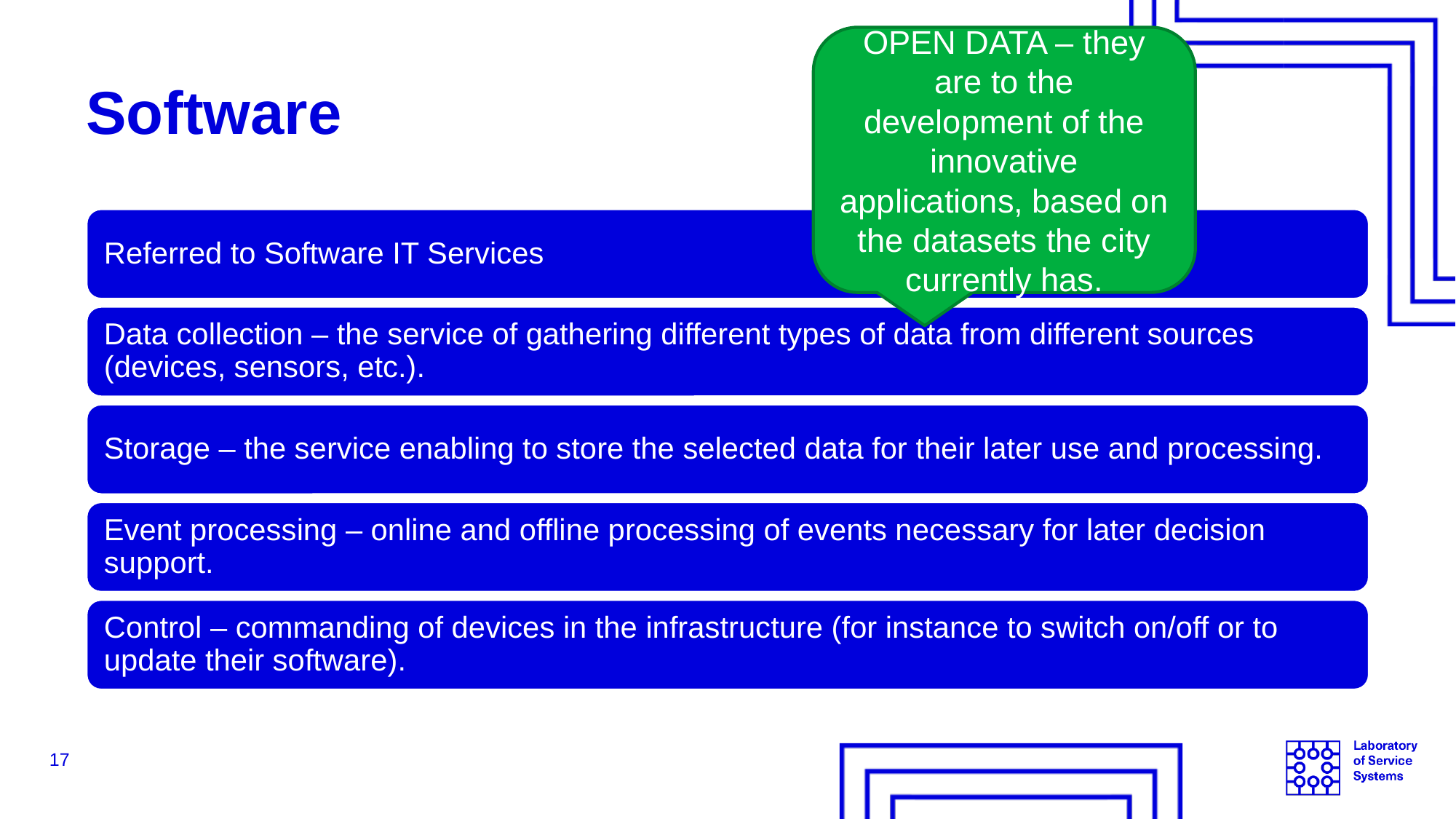

OPEN DATA – they are to the development of the innovative applications, based on the datasets the city currently has.
# Software
Referred to Software IT Services
Data collection – the service of gathering different types of data from different sources (devices, sensors, etc.).
Storage – the service enabling to store the selected data for their later use and processing.
Event processing – online and offline processing of events necessary for later decision support.
Control – commanding of devices in the infrastructure (for instance to switch on/off or to update their software).
17